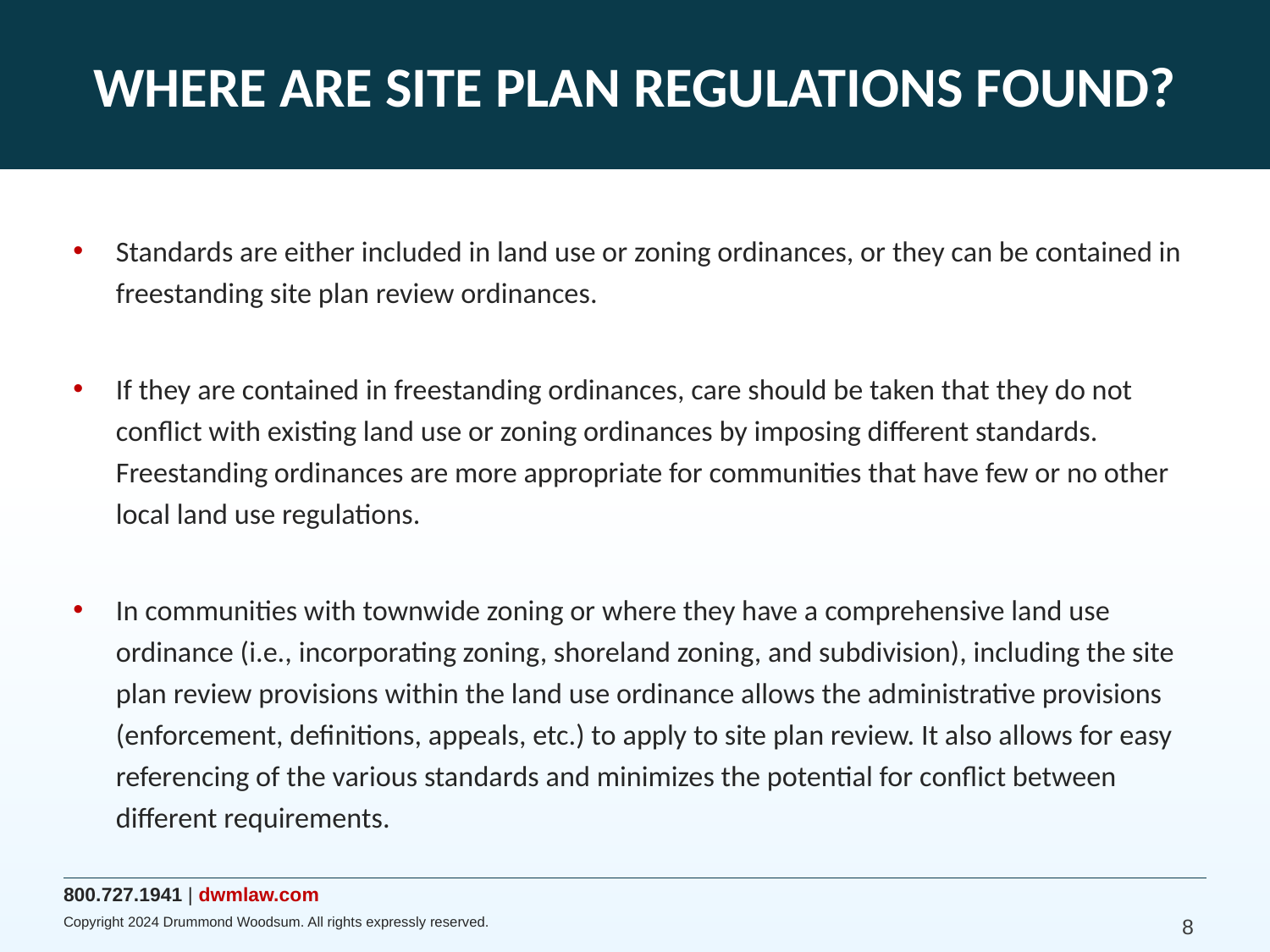

# WHERE ARE SITE PLAN REGULATIONS FOUND?
Standards are either included in land use or zoning ordinances, or they can be contained in freestanding site plan review ordinances.

If they are contained in freestanding ordinances, care should be taken that they do not conflict with existing land use or zoning ordinances by imposing different standards.  Freestanding ordinances are more appropriate for communities that have few or no other local land use regulations.

In communities with townwide zoning or where they have a comprehensive land use ordinance (i.e., incorporating zoning, shoreland zoning, and subdivision), including the site plan review provisions within the land use ordinance allows the administrative provisions (enforcement, definitions, appeals, etc.) to apply to site plan review. It also allows for easy referencing of the various standards and minimizes the potential for conflict between different requirements.

8